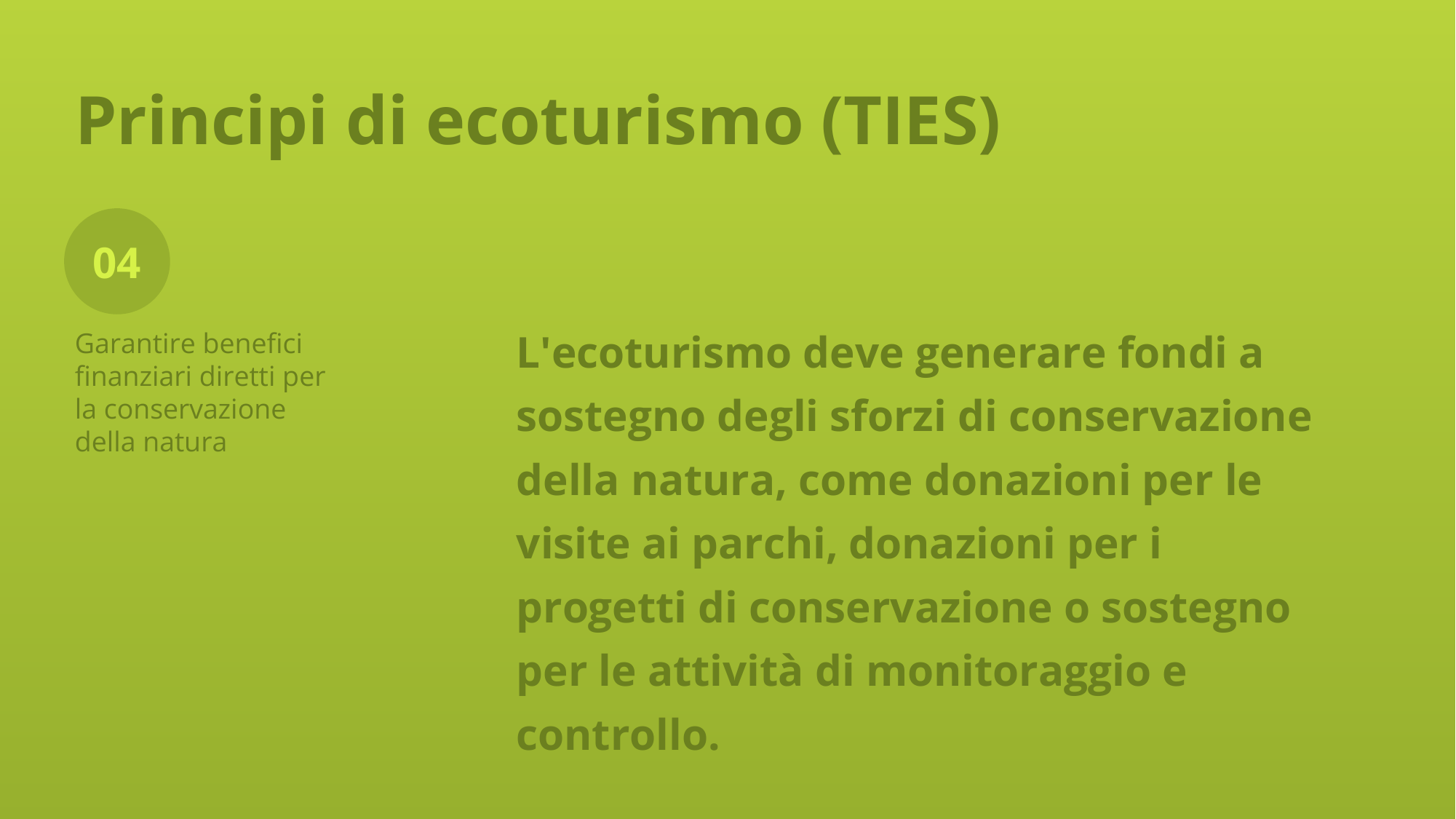

# Principi di ecoturismo (TIES)
04
L'ecoturismo deve generare fondi a sostegno degli sforzi di conservazione della natura, come donazioni per le visite ai parchi, donazioni per i progetti di conservazione o sostegno per le attività di monitoraggio e controllo.
Garantire benefici finanziari diretti per la conservazione della natura